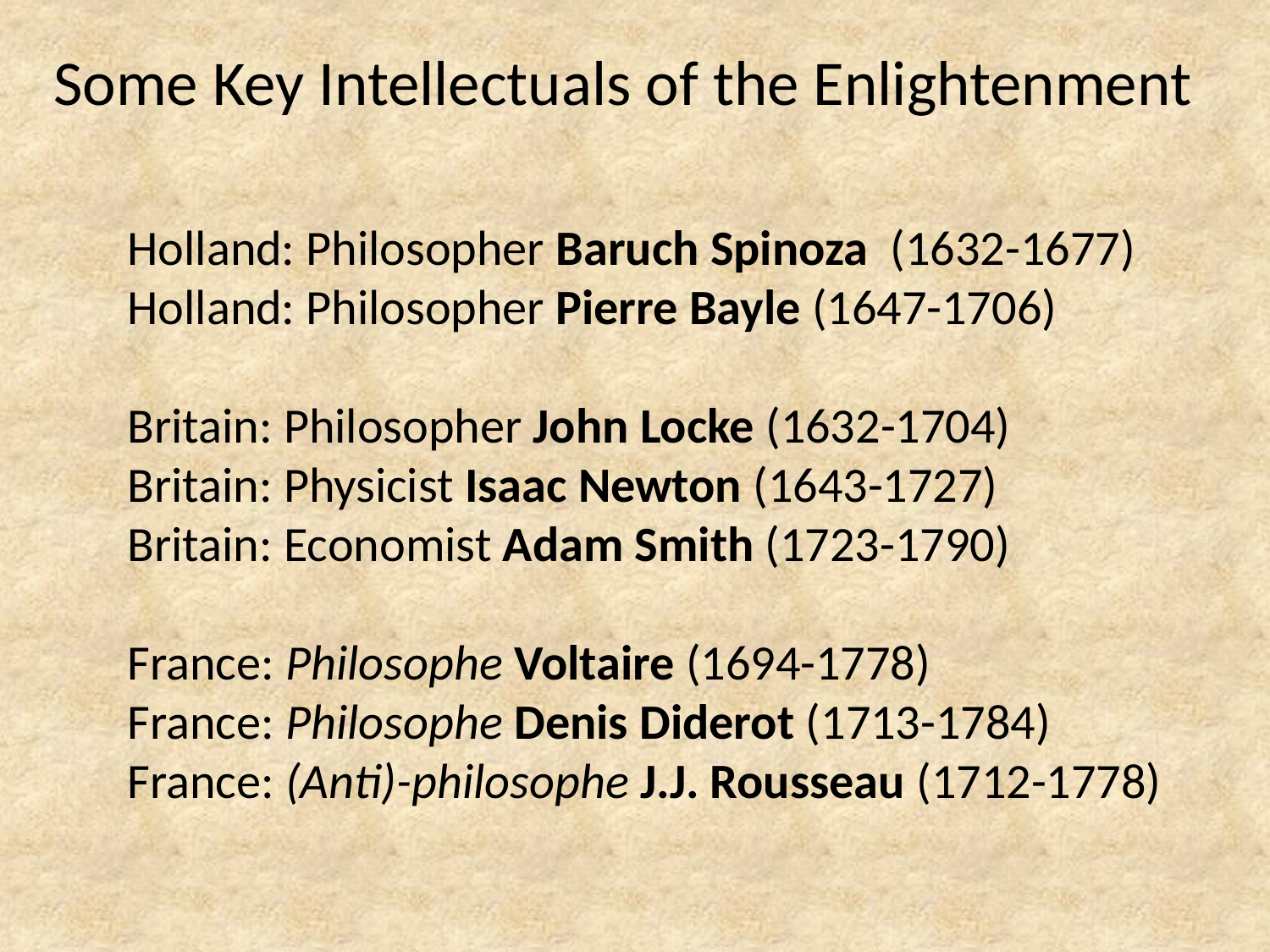

Some Key Intellectuals of the Enlightenment
Holland: Philosopher Baruch Spinoza  (1632-1677)
Holland: Philosopher Pierre Bayle (1647-1706)

Britain: Philosopher John Locke (1632-1704)
Britain: Physicist Isaac Newton (1643-1727)
Britain: Economist Adam Smith (1723-1790)

France: Philosophe Voltaire (1694-1778)
France: Philosophe Denis Diderot (1713-1784)
France: (Anti)-philosophe J.J. Rousseau (1712-1778)